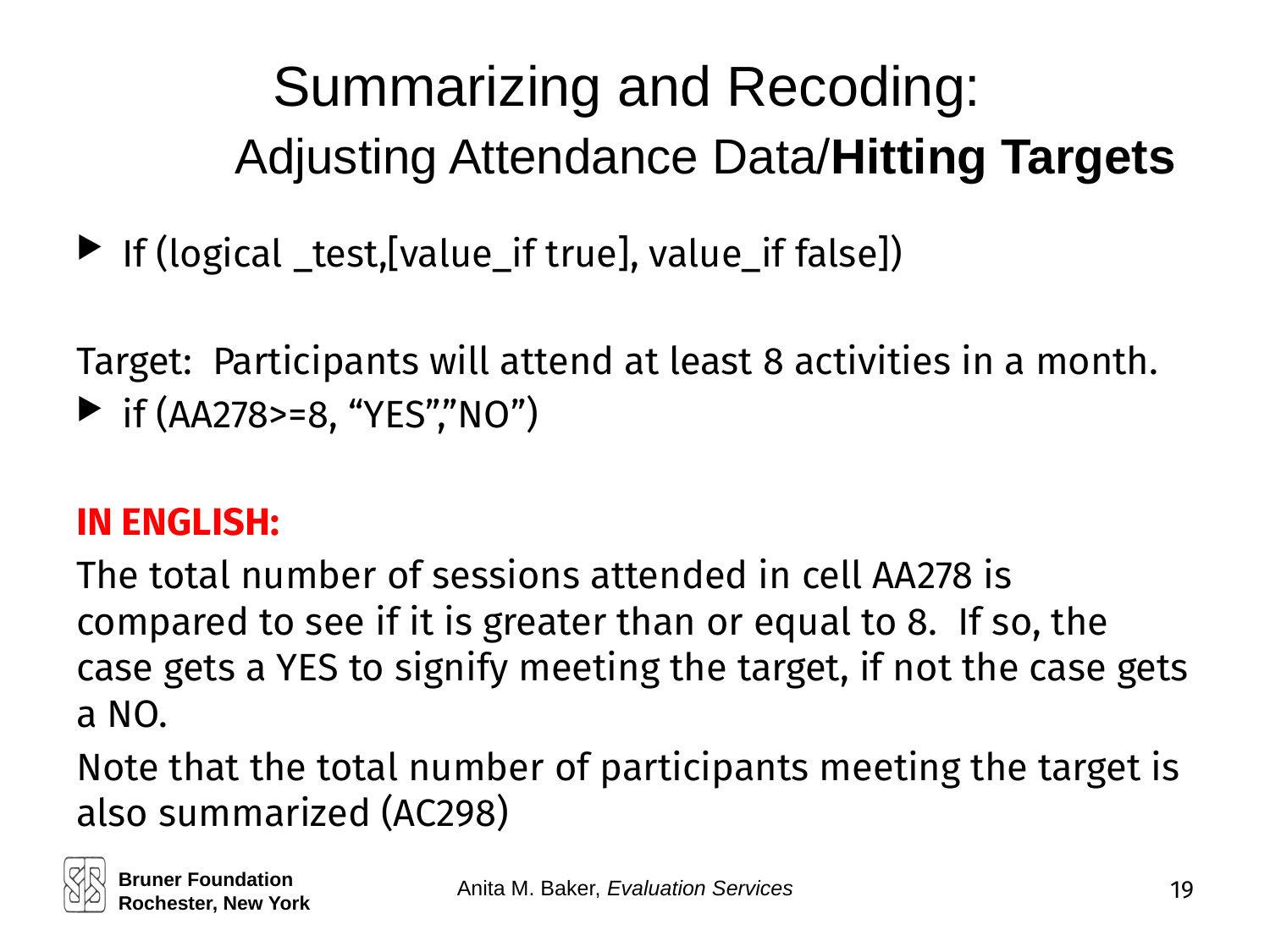

# Summarizing and Recoding: Adjusting Attendance Data/Hitting Targets
If (logical _test,[value_if true], value_if false])

Target:  Participants will attend at least 8 activities in a month.
if (AA278>=8, “YES”,”NO”)

IN ENGLISH:
The total number of sessions attended in cell AA278 is compared to see if it is greater than or equal to 8.  If so, the case gets a YES to signify meeting the target, if not the case gets a NO.
Note that the total number of participants meeting the target is also summarized (AC298)
Bruner Foundation
Rochester, New York
19
Anita M. Baker, Evaluation Services